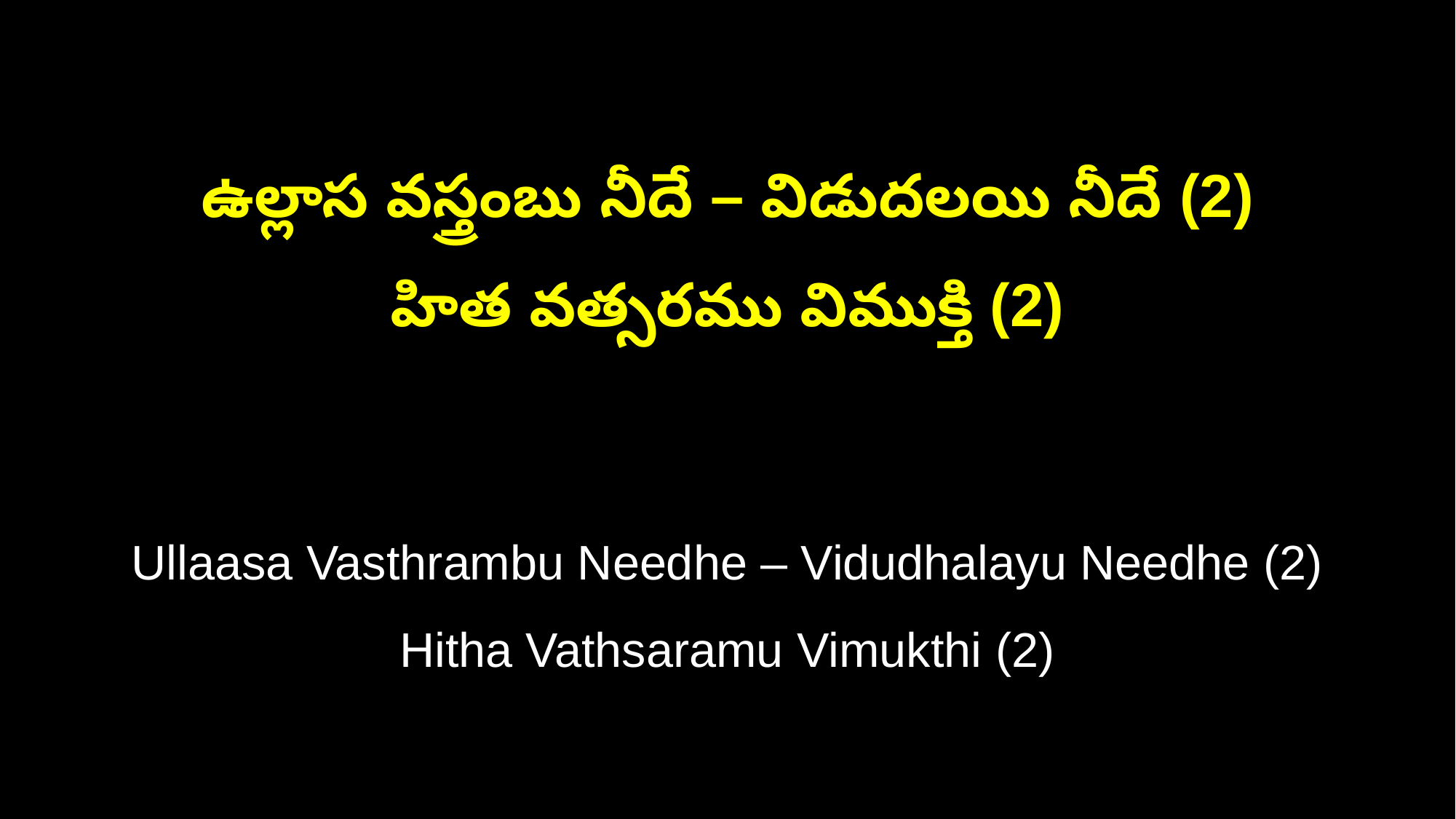

ఉల్లాస వస్త్రంబు నీదే – విడుదలయి నీదే (2)
హిత వత్సరము విముక్తి (2)
Ullaasa Vasthrambu Needhe – Vidudhalayu Needhe (2)
Hitha Vathsaramu Vimukthi (2)